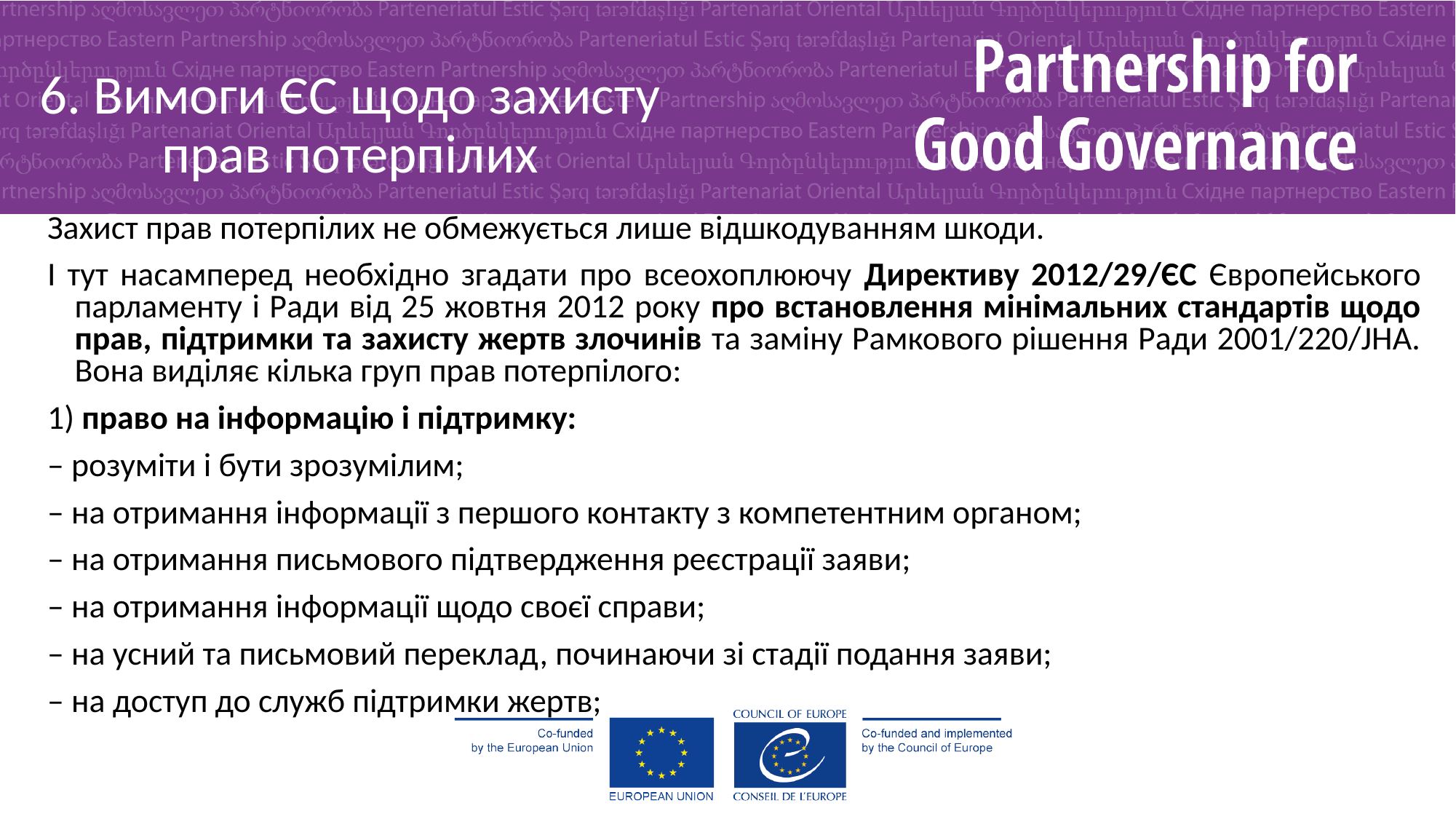

6. Вимоги ЄС щодо захисту прав потерпілих
Захист прав потерпілих не обмежується лише відшкодуванням шкоди.
І тут насамперед необхідно згадати про всеохоплюючу Директиву 2012/29/ЄС Європейського парламенту і Ради від 25 жовтня 2012 року про встановлення мінімальних стандартів щодо прав, підтримки та захисту жертв злочинів та заміну Рамкового рішення Ради 2001/220/JHA. Вона виділяє кілька груп прав потерпілого:
1) право на інформацію і підтримку:
– розуміти і бути зрозумілим;
– на отримання інформації з першого контакту з компетентним органом;
– на отримання письмового підтвердження реєстрації заяви;
– на отримання інформації щодо своєї справи;
– на усний та письмовий переклад, починаючи зі стадії подання заяви;
– на доступ до служб підтримки жертв;